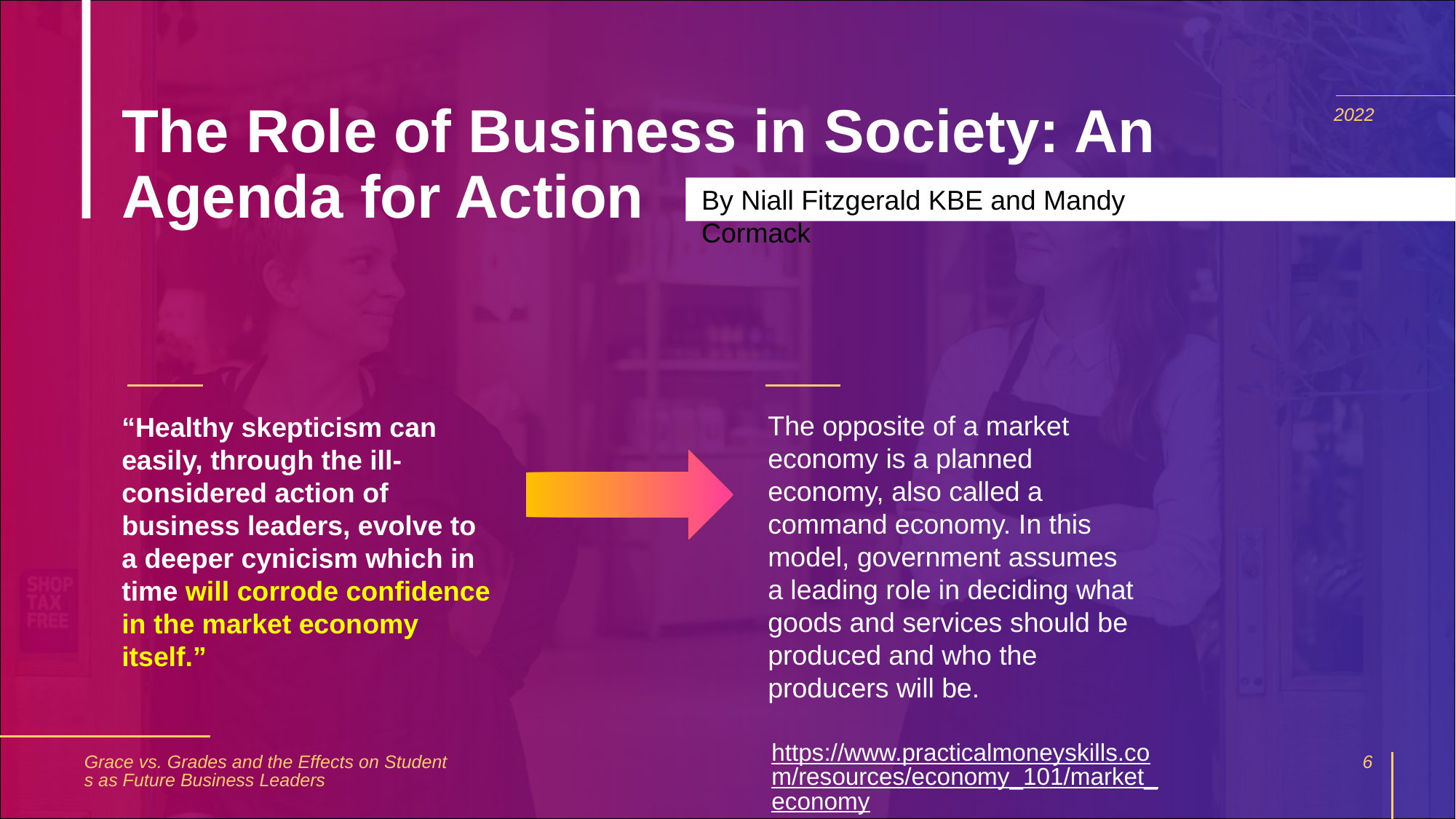

# The Role of Business in Society: An Agenda for Action
2022
By Niall Fitzgerald KBE and Mandy Cormack

The opposite of a market economy is a planned economy, also called a command economy. In this model, government assumes a leading role in deciding what goods and services should be produced and who the producers will be.
“Healthy skepticism can easily, through the ill-considered action of business leaders, evolve to a deeper cynicism which in time will corrode confidence in the market economy itself.”

https://www.practicalmoneyskills.com/resources/economy_101/market_economy

Grace vs. Grades and the Effects on Students as Future Business Leaders
6